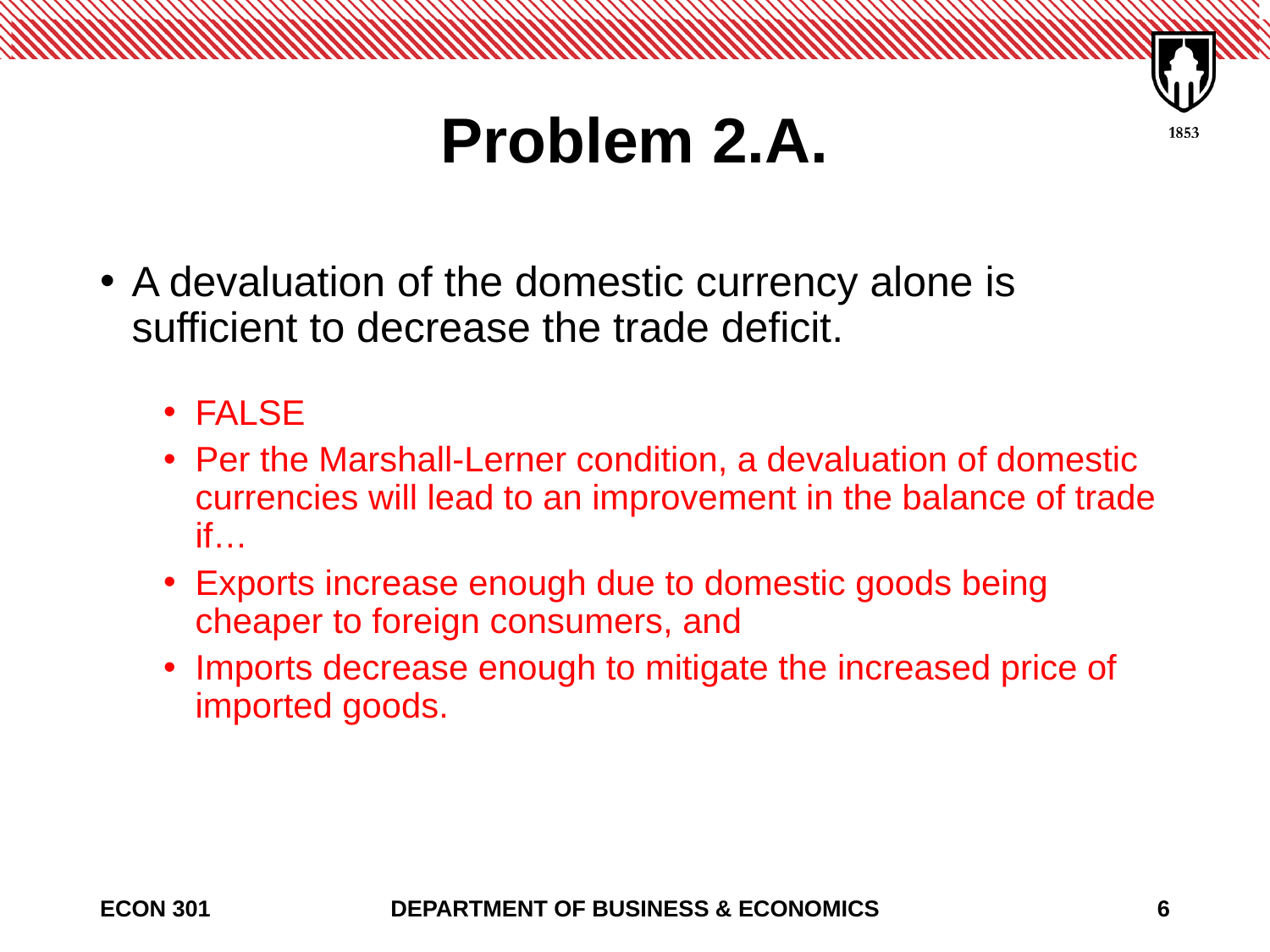

# Problem 2.A.
A devaluation of the domestic currency alone is sufficient to decrease the trade deficit.

FALSE
Per the Marshall-Lerner condition, a devaluation of domestic currencies will lead to an improvement in the balance of trade if…
Exports increase enough due to domestic goods being cheaper to foreign consumers, and
Imports decrease enough to mitigate the increased price of imported goods.
ECON 301
DEPARTMENT OF BUSINESS & ECONOMICS
6